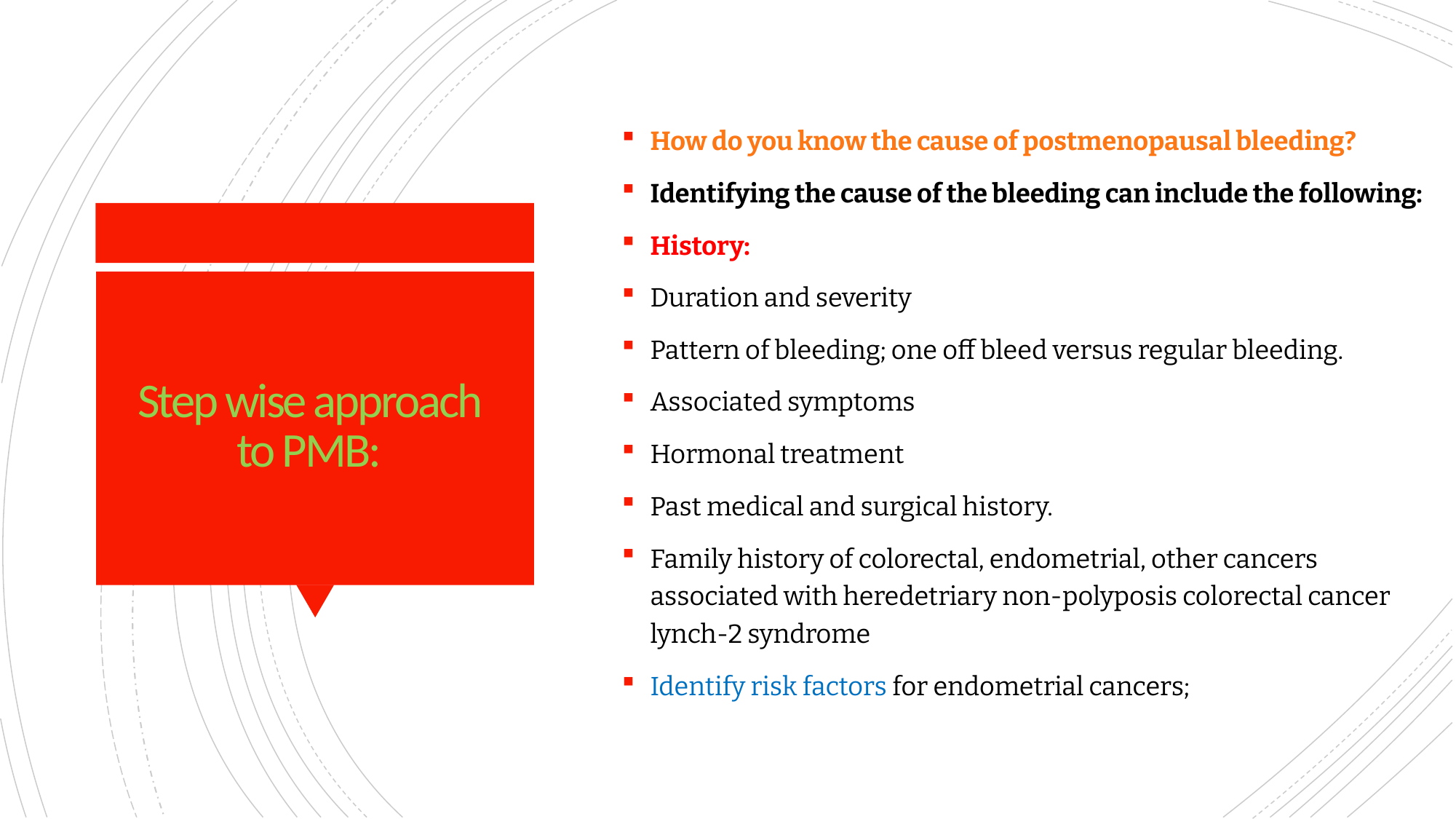

How do you know the cause of postmenopausal bleeding?
Identifying the cause of the bleeding can include the following:
History:
Duration and severity
Pattern of bleeding; one off bleed versus regular bleeding.
Associated symptoms
Hormonal treatment
Past medical and surgical history.
Family history of colorectal, endometrial, other cancers associated with heredetriary non-polyposis colorectal cancer lynch-2 syndrome
Identify risk factors for endometrial cancers;
# Step wise approach to PMB: